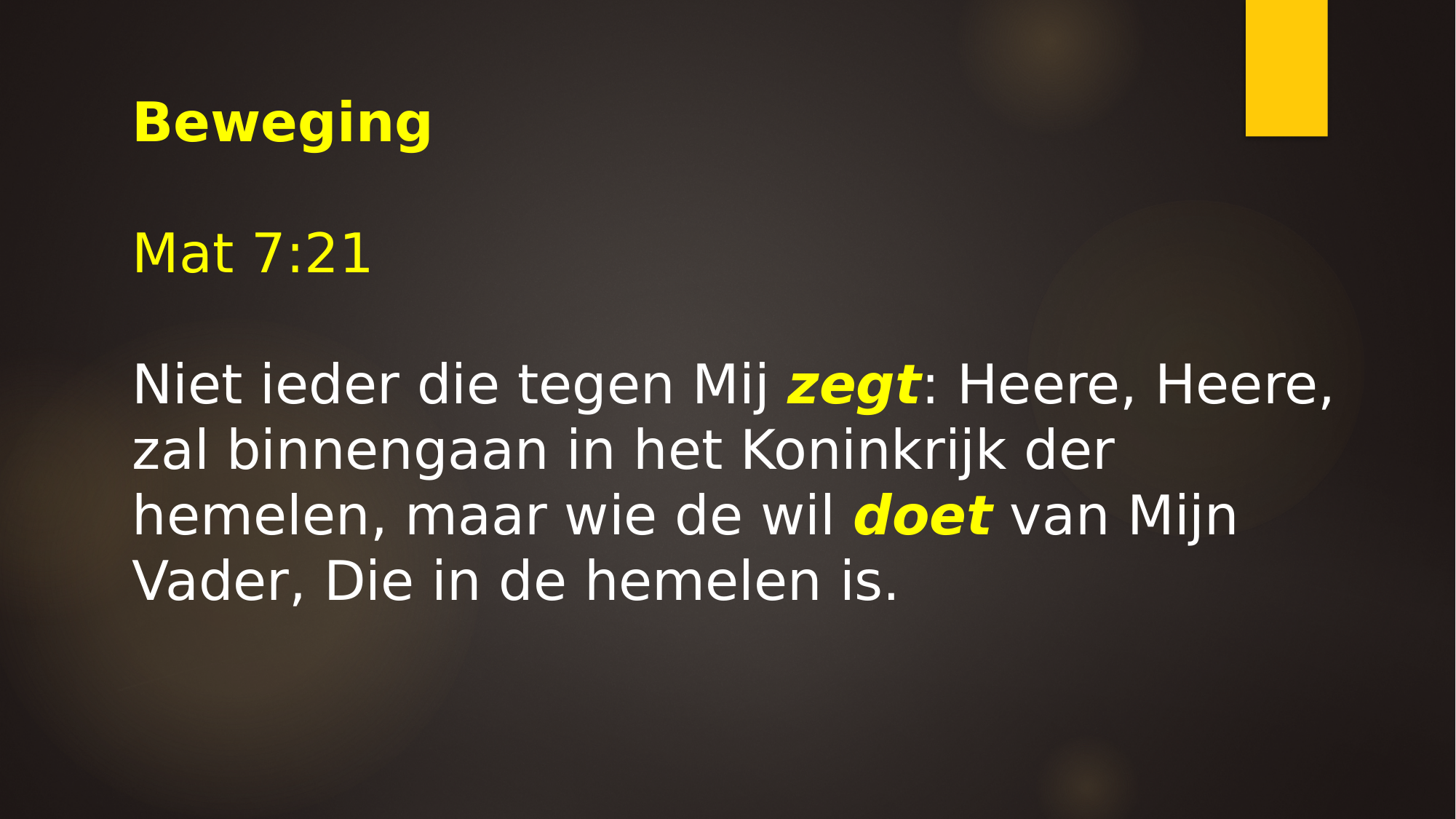

Beweging

Mat 7:21

Niet ieder die tegen Mij zegt: Heere, Heere, zal binnengaan in het Koninkrijk der hemelen, maar wie de wil doet van Mijn Vader, Die in de hemelen is.